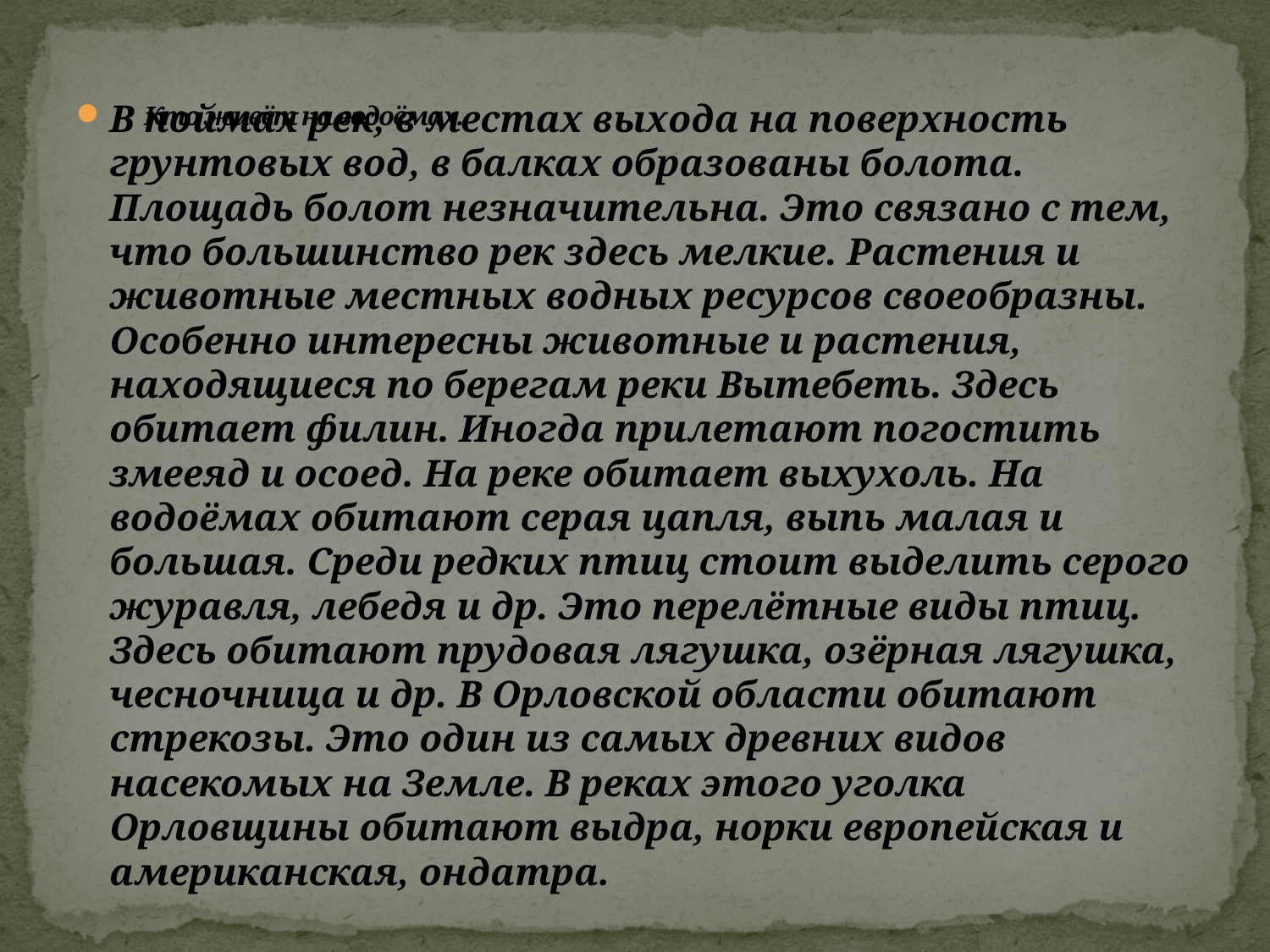

# Кто живёт на водоёмах.
В поймах рек, в местах выхода на поверхность грунтовых вод, в балках образованы болота. Площадь болот незначительна. Это связано с тем, что большинство рек здесь мелкие. Растения и животные местных водных ресурсов своеобразны. Особенно интересны животные и растения, находящиеся по берегам реки Вытебеть. Здесь обитает филин. Иногда прилетают погостить змееяд и осоед. На реке обитает выхухоль. На водоёмах обитают серая цапля, выпь малая и большая. Среди редких птиц стоит выделить серого журавля, лебедя и др. Это перелётные виды птиц. Здесь обитают прудовая лягушка, озёрная лягушка, чесночница и др. В Орловской области обитают стрекозы. Это один из самых древних видов насекомых на Земле. В реках этого уголка Орловщины обитают выдра, норки европейская и американская, ондатра.